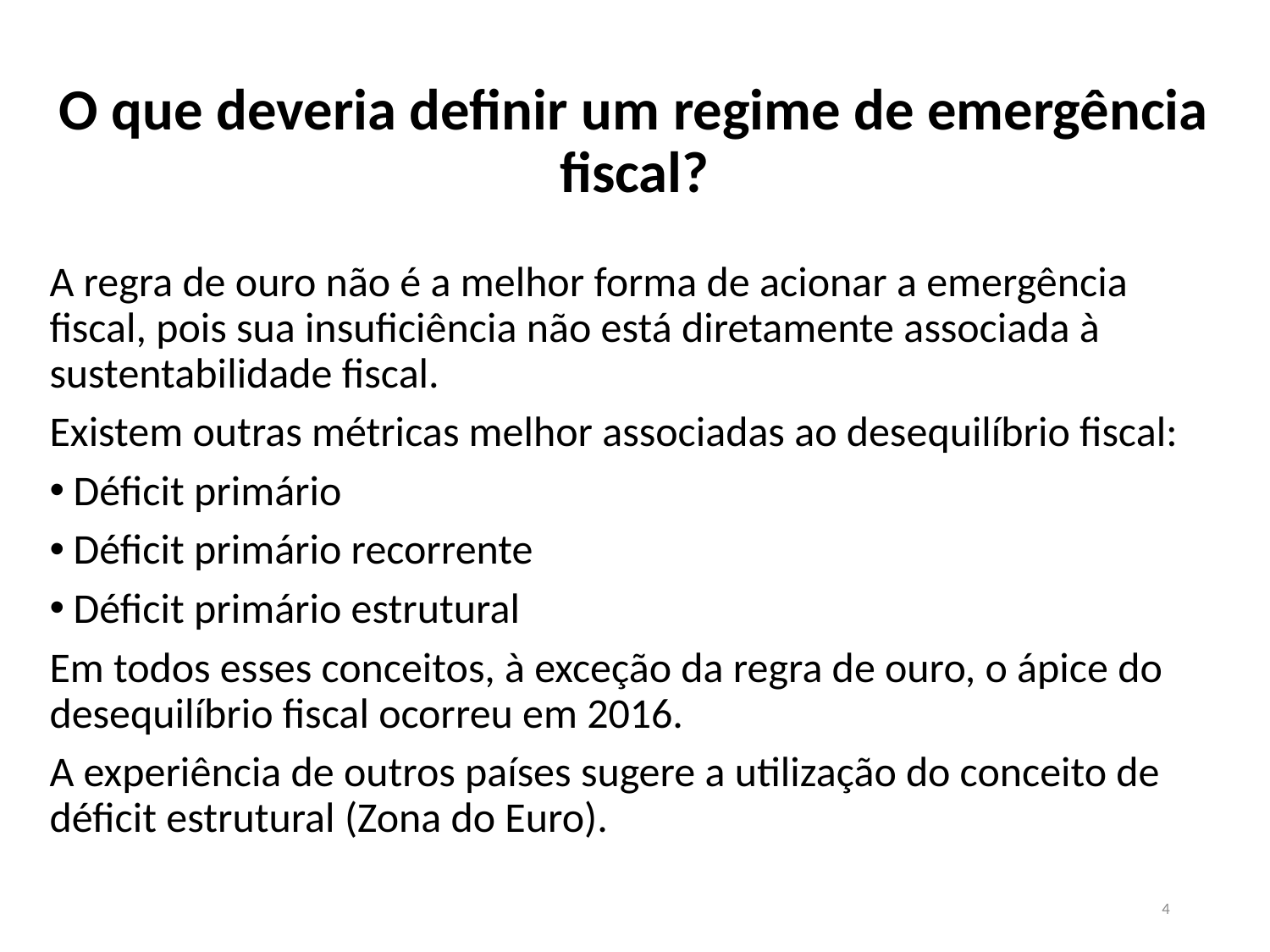

# O que deveria definir um regime de emergência fiscal?
A regra de ouro não é a melhor forma de acionar a emergência fiscal, pois sua insuficiência não está diretamente associada à sustentabilidade fiscal.
Existem outras métricas melhor associadas ao desequilíbrio fiscal:
Déficit primário
Déficit primário recorrente
Déficit primário estrutural
Em todos esses conceitos, à exceção da regra de ouro, o ápice do desequilíbrio fiscal ocorreu em 2016.
A experiência de outros países sugere a utilização do conceito de déficit estrutural (Zona do Euro).
4